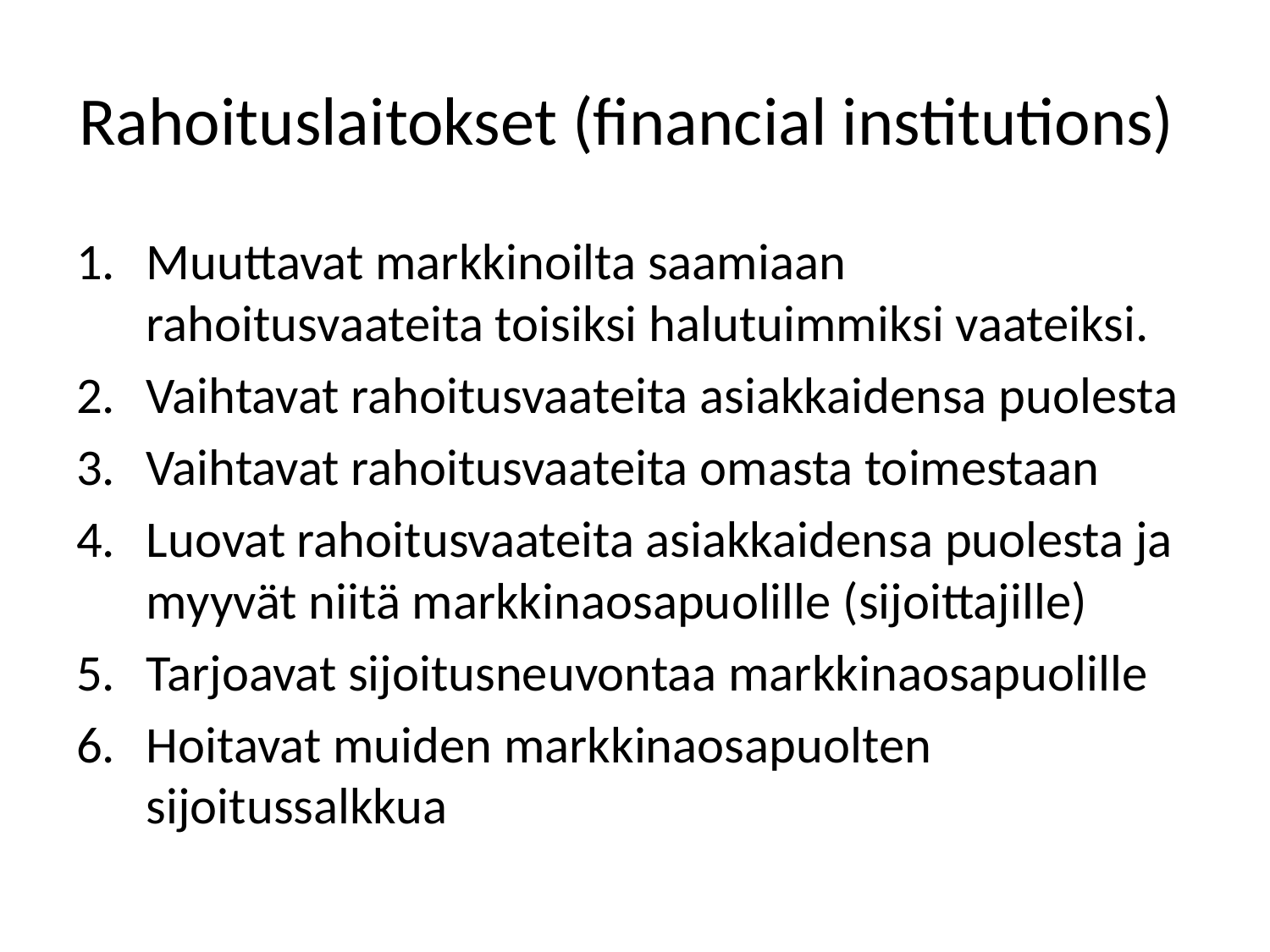

# Rahoituslaitokset (financial institutions)
Muuttavat markkinoilta saamiaan rahoitusvaateita toisiksi halutuimmiksi vaateiksi.
Vaihtavat rahoitusvaateita asiakkaidensa puolesta
Vaihtavat rahoitusvaateita omasta toimestaan
Luovat rahoitusvaateita asiakkaidensa puolesta ja myyvät niitä markkinaosapuolille (sijoittajille)
Tarjoavat sijoitusneuvontaa markkinaosapuolille
Hoitavat muiden markkinaosapuolten sijoitussalkkua